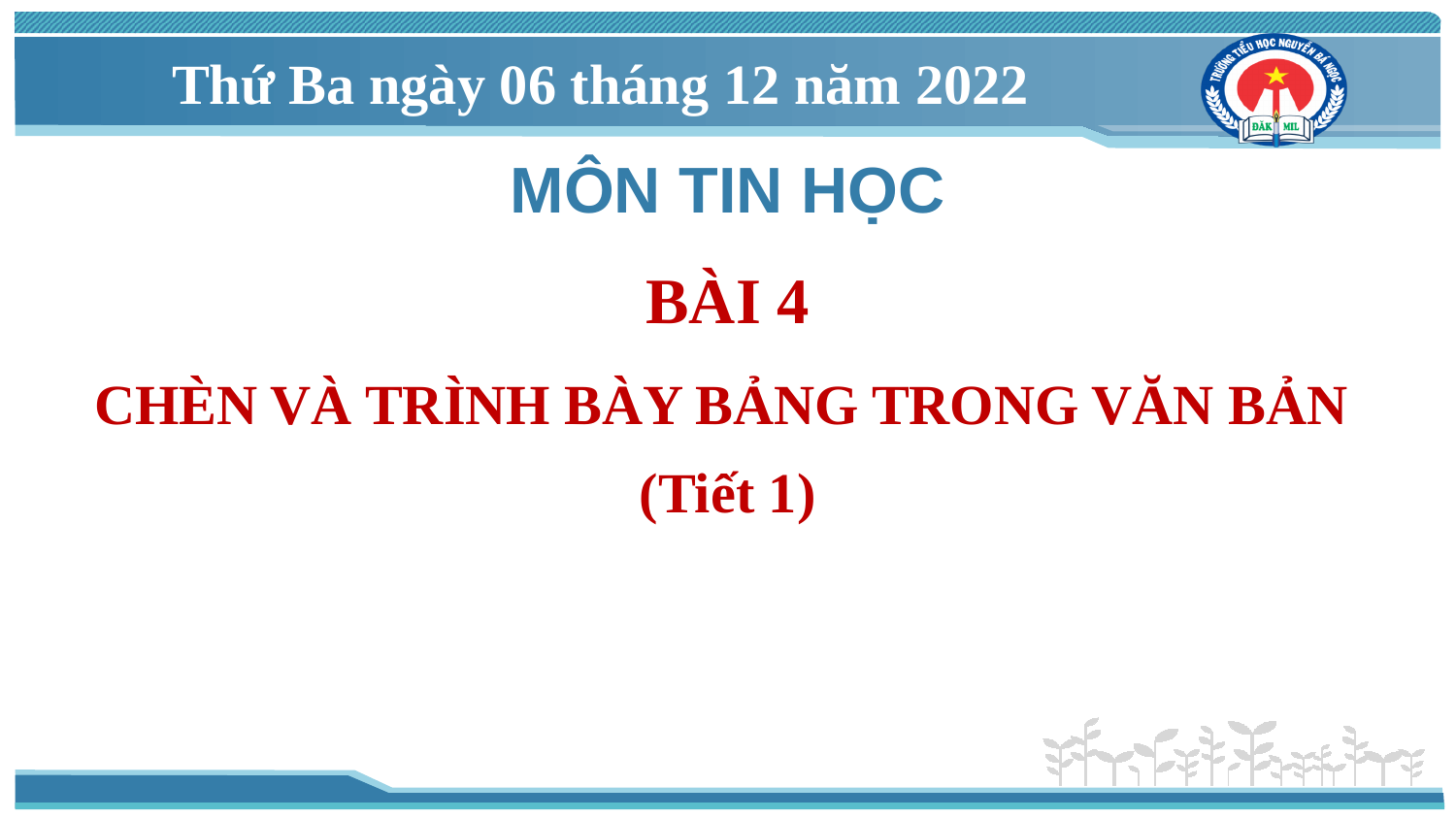

Thứ Ba ngày 06 tháng 12 năm 2022
# MÔN TIN HỌC
BÀI 4
CHÈN VÀ TRÌNH BÀY BẢNG TRONG VĂN BẢN
(Tiết 1)